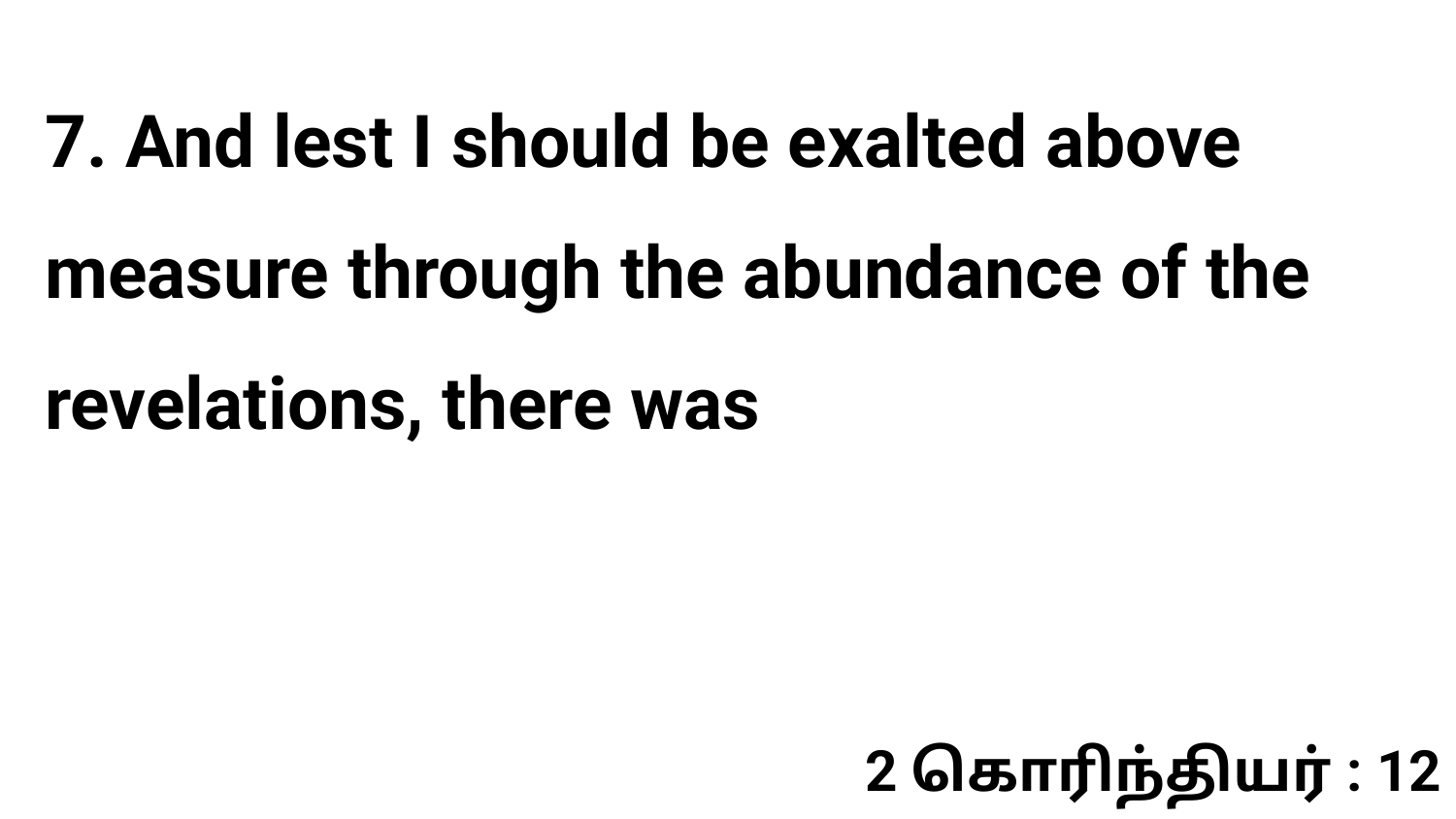

7. And lest I should be exalted above measure through the abundance of the revelations, there was
2 கொரிந்தியர் : 12